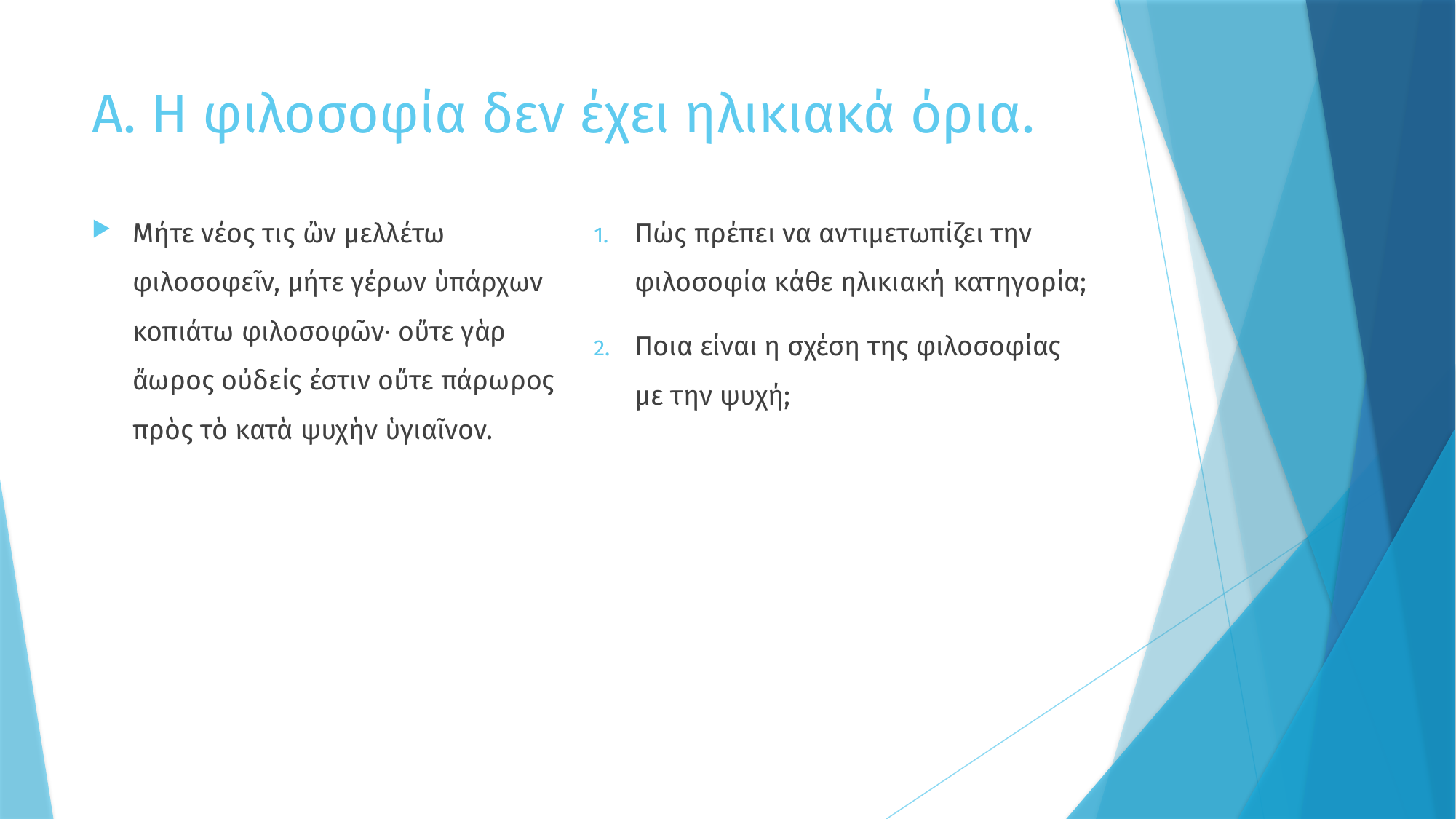

# Α. Η φιλοσοφία δεν έχει ηλικιακά όρια.
Μήτε νέος τις ὢν μελλέτω φιλοσοφεῖν, μήτε γέρων ὑπάρχων κοπιάτω φιλοσοφῶν· οὔτε γὰρ ἄωρος οὐδείς ἐστιν οὔτε πάρωρος πρὸς τὸ κατὰ ψυχὴν ὑγιαῖνον.

Πώς πρέπει να αντιμετωπίζει την φιλοσοφία κάθε ηλικιακή κατηγορία;
Ποια είναι η σχέση της φιλοσοφίας με την ψυχή;